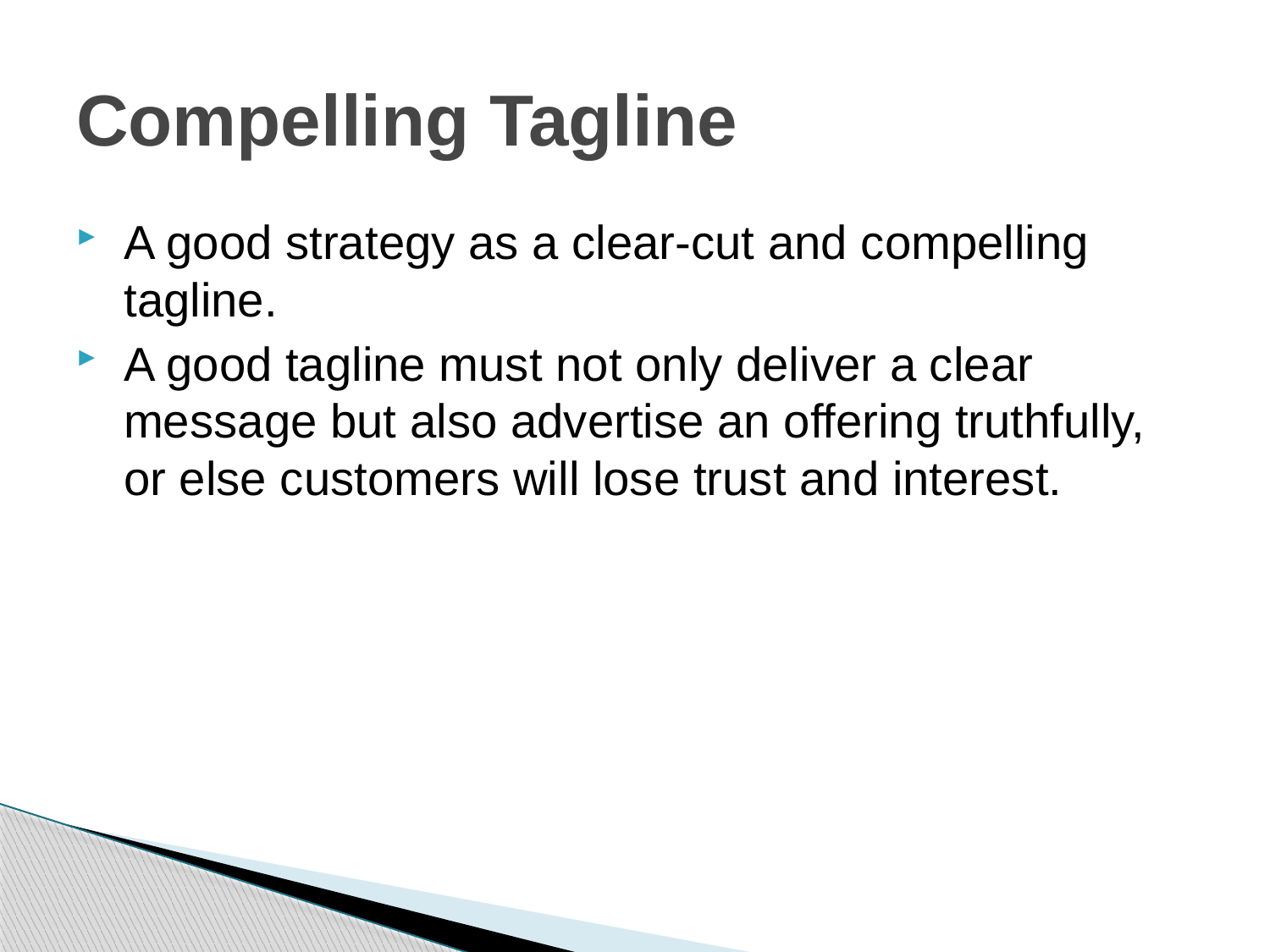

Compelling Tagline
A good strategy as a clear-cut and compelling tagline.
A good tagline must not only deliver a clear message but also advertise an offering truthfully, or else customers will lose trust and interest.